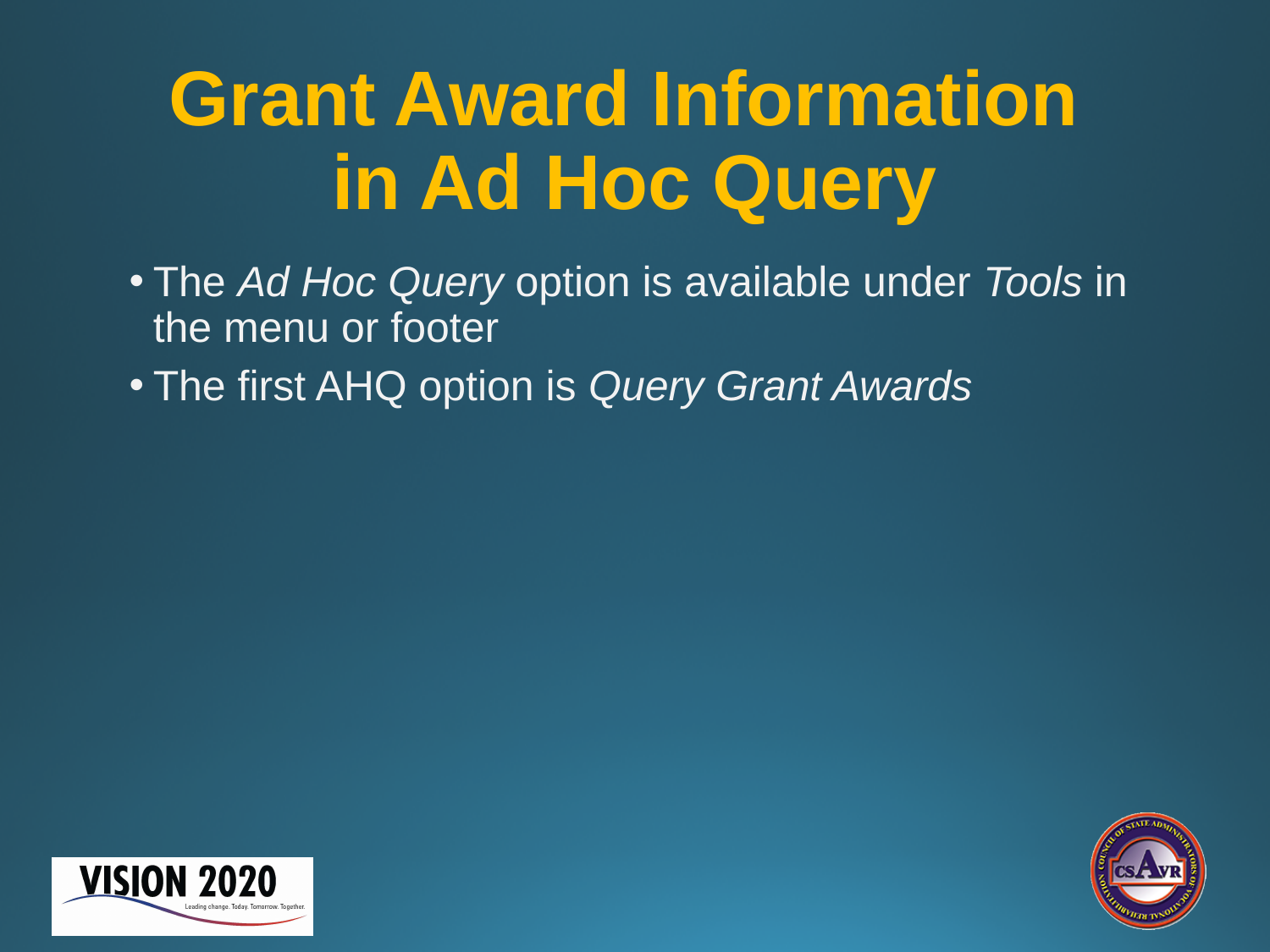

# Grant Award Information in Ad Hoc Query
The Ad Hoc Query option is available under Tools in the menu or footer
The first AHQ option is Query Grant Awards